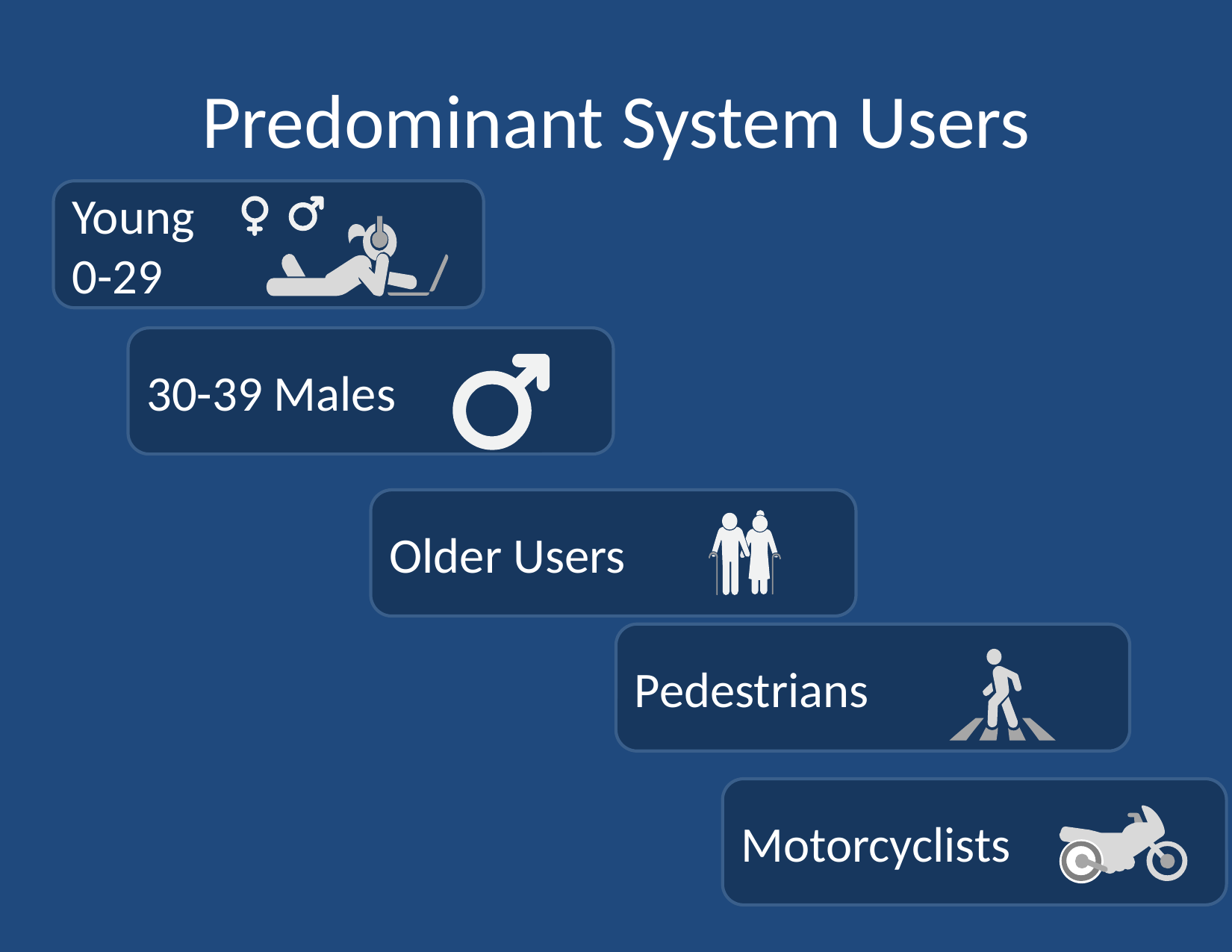

# Predominant System Users
Young
0-29

30-39 Males

Older Users

Pedestrians

Motorcyclists